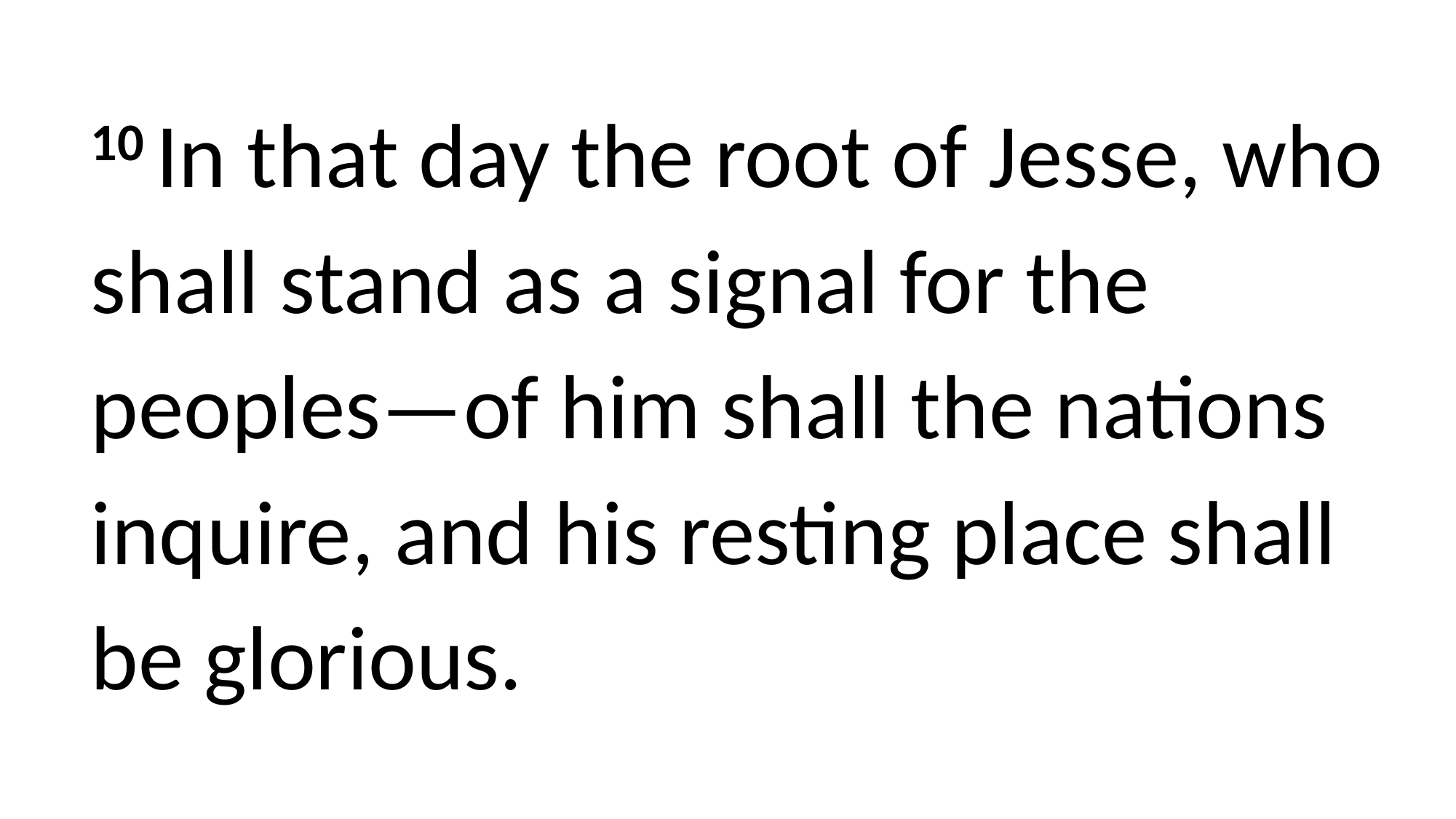

10 In that day the root of Jesse, who shall stand as a signal for the peoples—of him shall the nations inquire, and his resting place shall be glorious.